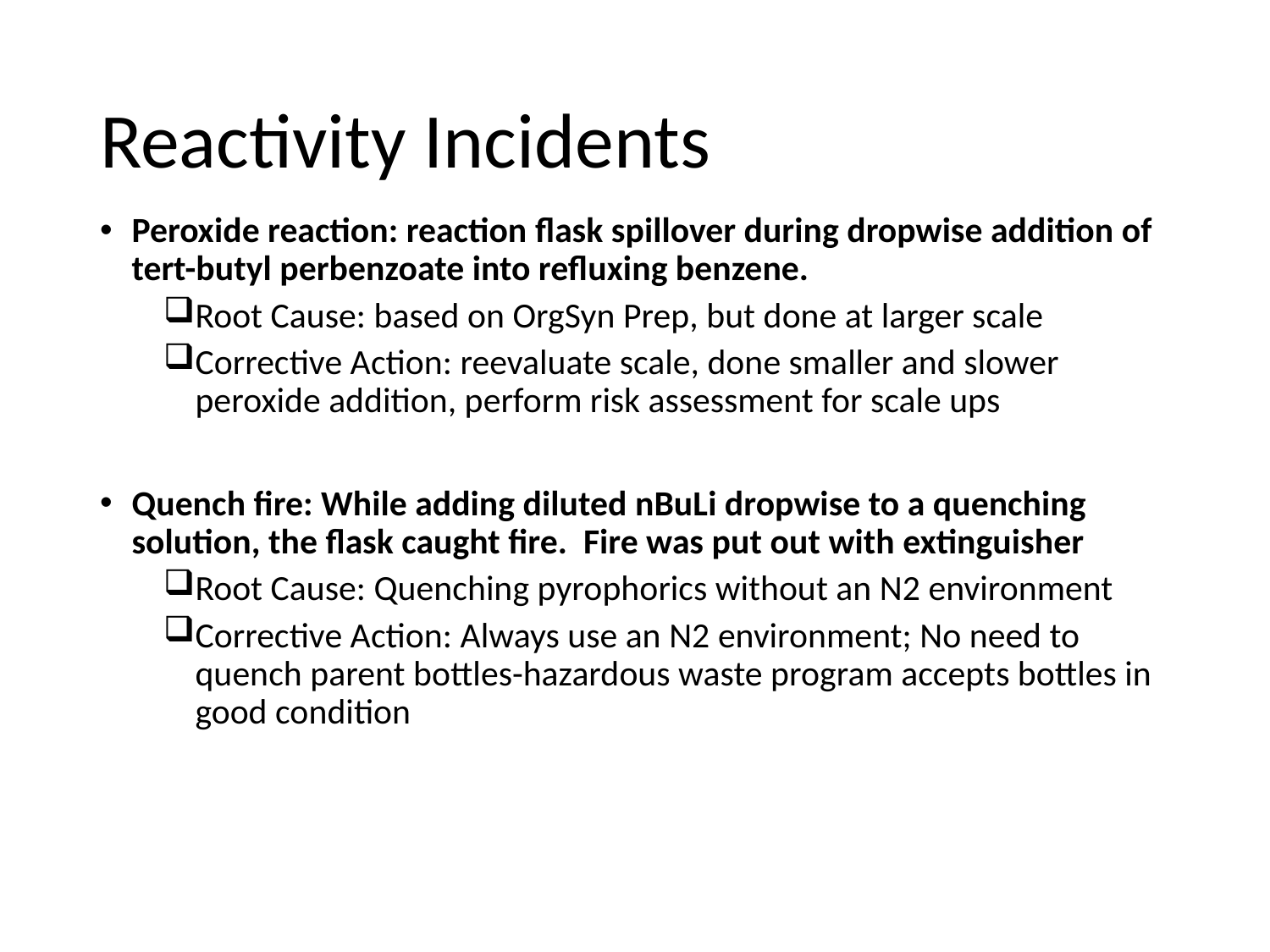

# Reactivity Incidents
Peroxide reaction: reaction flask spillover during dropwise addition of tert-butyl perbenzoate into refluxing benzene.
Root Cause: based on OrgSyn Prep, but done at larger scale
Corrective Action: reevaluate scale, done smaller and slower peroxide addition, perform risk assessment for scale ups

Quench fire: While adding diluted nBuLi dropwise to a quenching solution, the flask caught fire.  Fire was put out with extinguisher
Root Cause: Quenching pyrophorics without an N2 environment
Corrective Action: Always use an N2 environment; No need to quench parent bottles-hazardous waste program accepts bottles in good condition